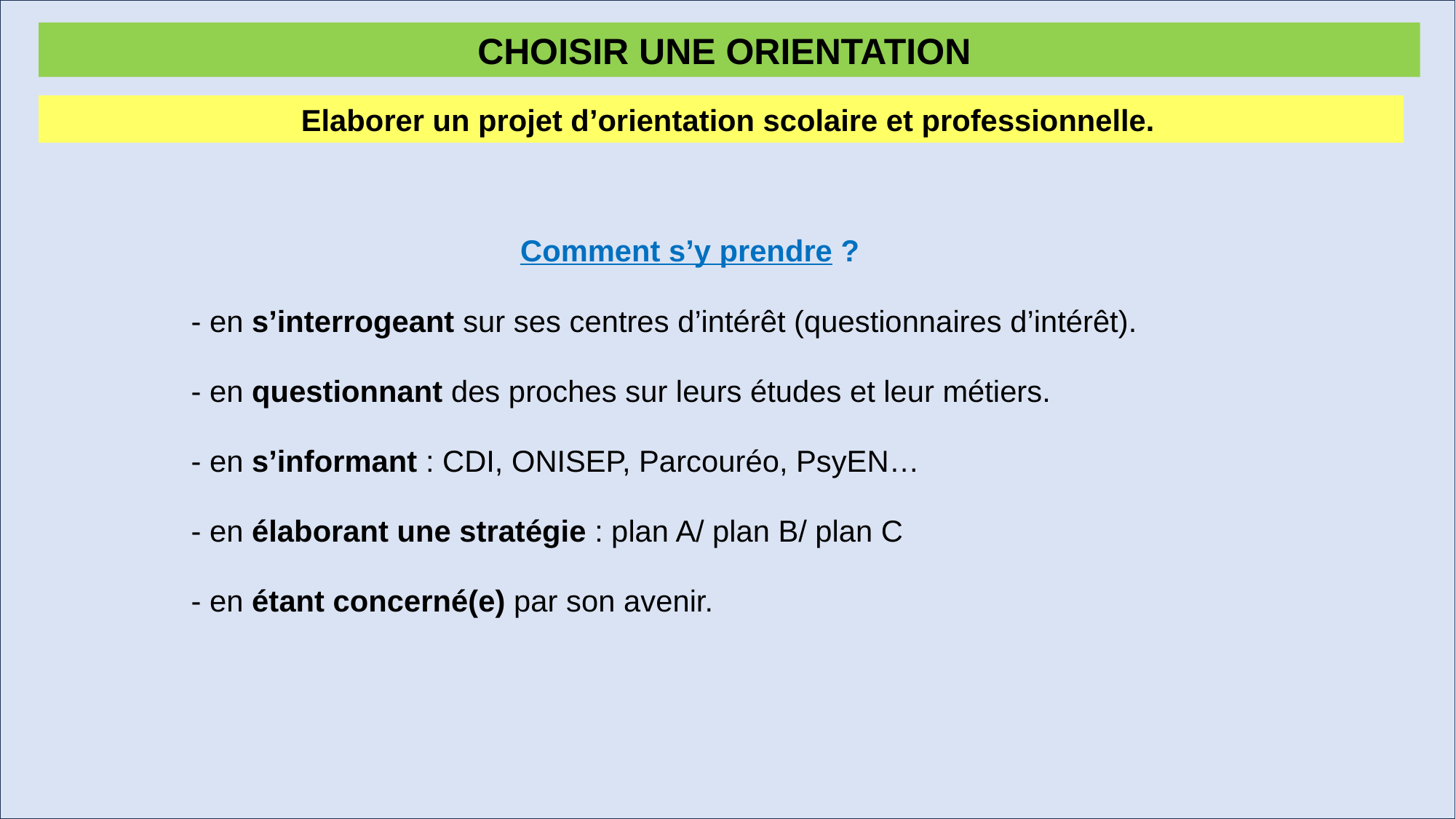

CHOISIR UNE ORIENTATION
Elaborer un projet d’orientation scolaire et professionnelle.

Comment s’y prendre ?
   - en s’interrogeant sur ses centres d’intérêt (questionnaires d’intérêt).
   - en questionnant des proches sur leurs études et leur métiers.
   - en s’informant : CDI, ONISEP, Parcouréo, PsyEN…
   - en élaborant une stratégie : plan A/ plan B/ plan C
   - en étant concerné(e) par son avenir.